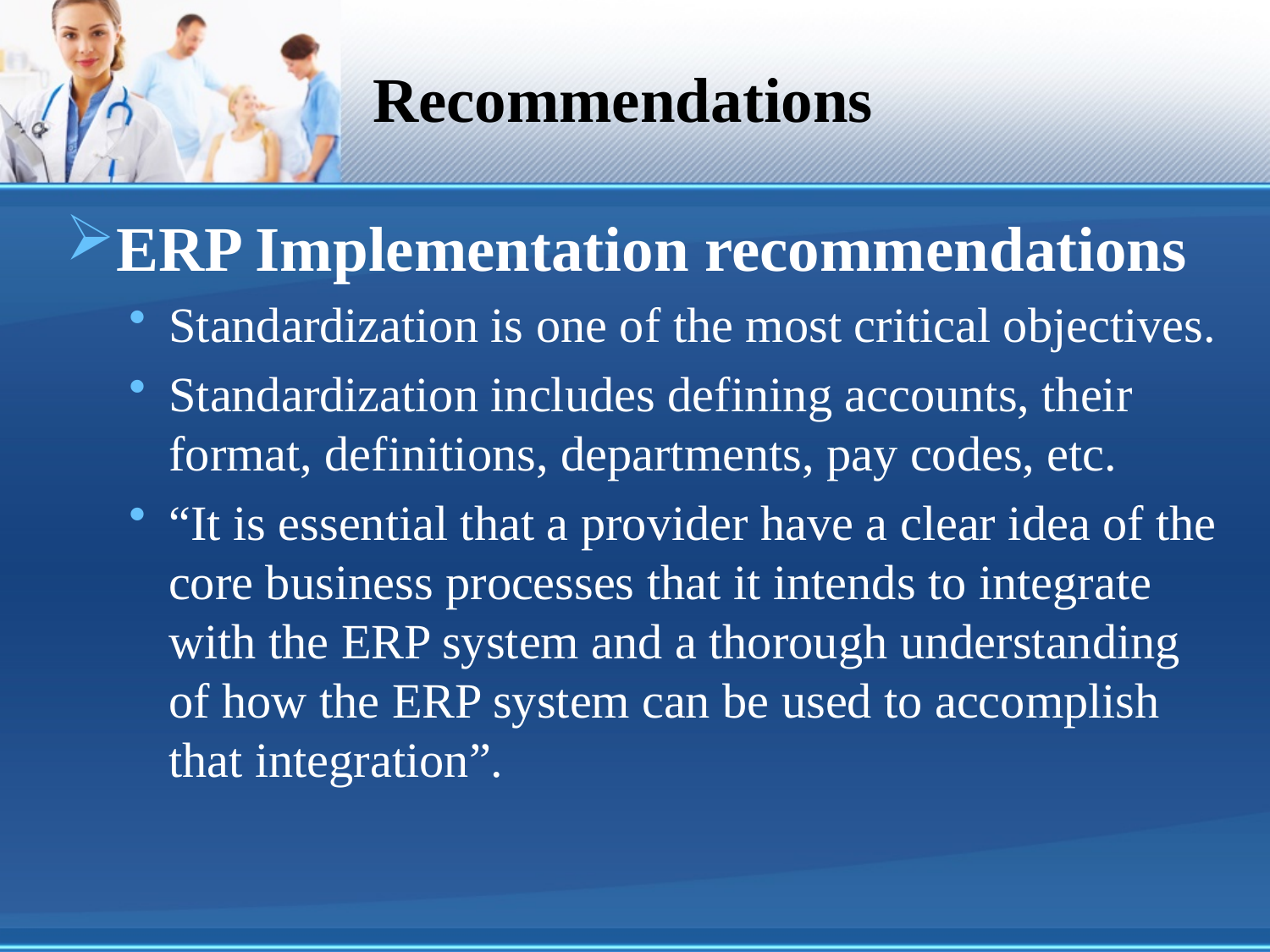

# Recommendations
ERP Implementation recommendations
Standardization is one of the most critical objectives.
Standardization includes defining accounts, their format, definitions, departments, pay codes, etc.
“It is essential that a provider have a clear idea of the core business processes that it intends to integrate with the ERP system and a thorough understanding of how the ERP system can be used to accomplish that integration”.